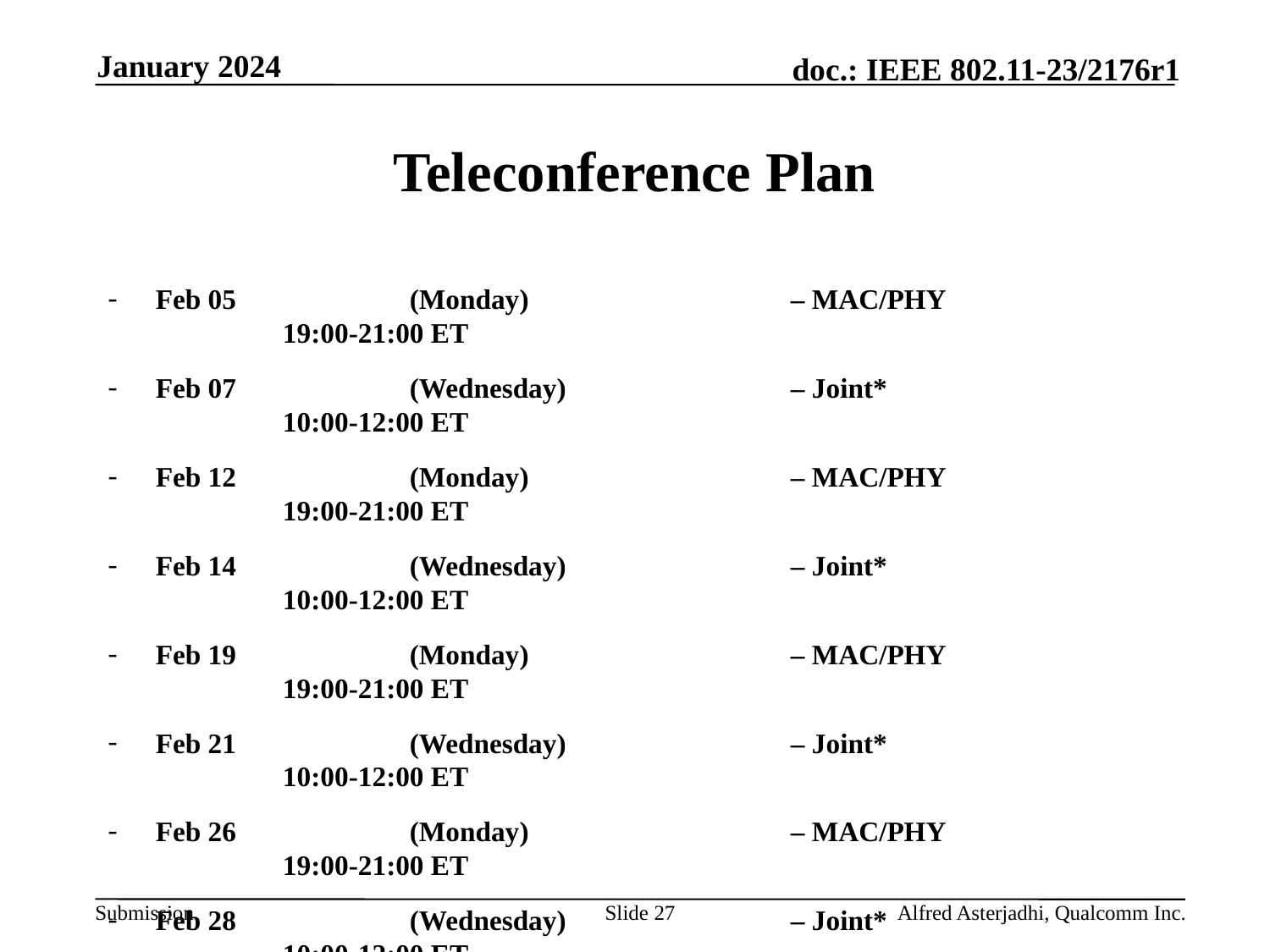

January 2024
# Teleconference Plan
Feb 05 		(Monday)			– MAC/PHY		19:00-21:00 ET
Feb 07		(Wednesday) 		– Joint*			10:00-12:00 ET
Feb 12 		(Monday)			– MAC/PHY		19:00-21:00 ET
Feb 14		(Wednesday) 		– Joint* 			10:00-12:00 ET
Feb 19 		(Monday)			– MAC/PHY		19:00-21:00 ET
Feb 21		(Wednesday) 		– Joint* 			10:00-12:00 ET
Feb 26 		(Monday)			– MAC/PHY		19:00-21:00 ET
Feb 28		(Wednesday) 		– Joint* 			10:00-12:00 ET
Mar 04 		(Monday)			– MAC/PHY		19:00-21:00 ET
Mar 06		(Wednesday) 		– Joint* 			10:00-12:00 ET
Slide 27
Alfred Asterjadhi, Qualcomm Inc.